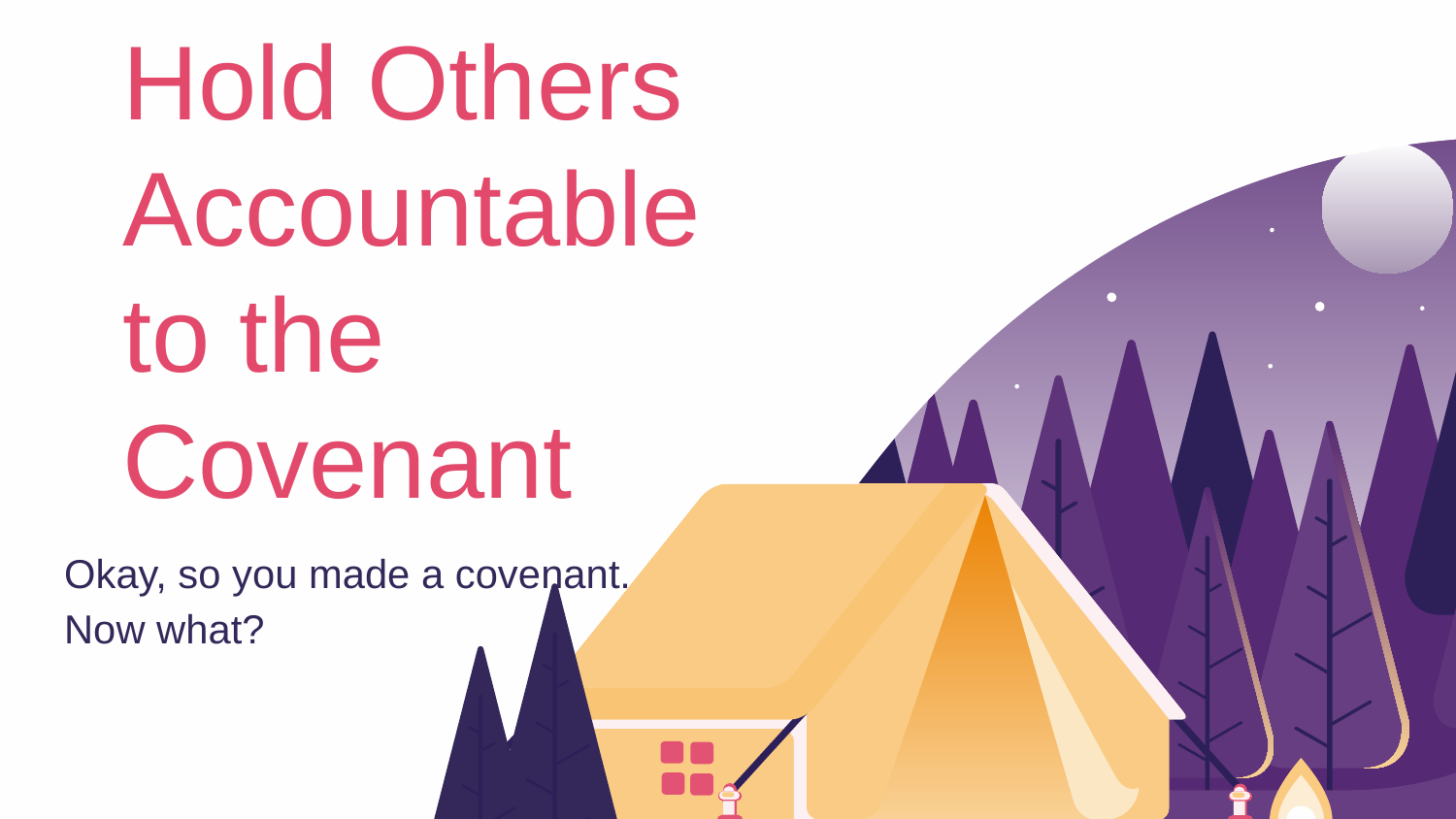

# Hold Others Accountable to the Covenant
Okay, so you made a covenant.
Now what?